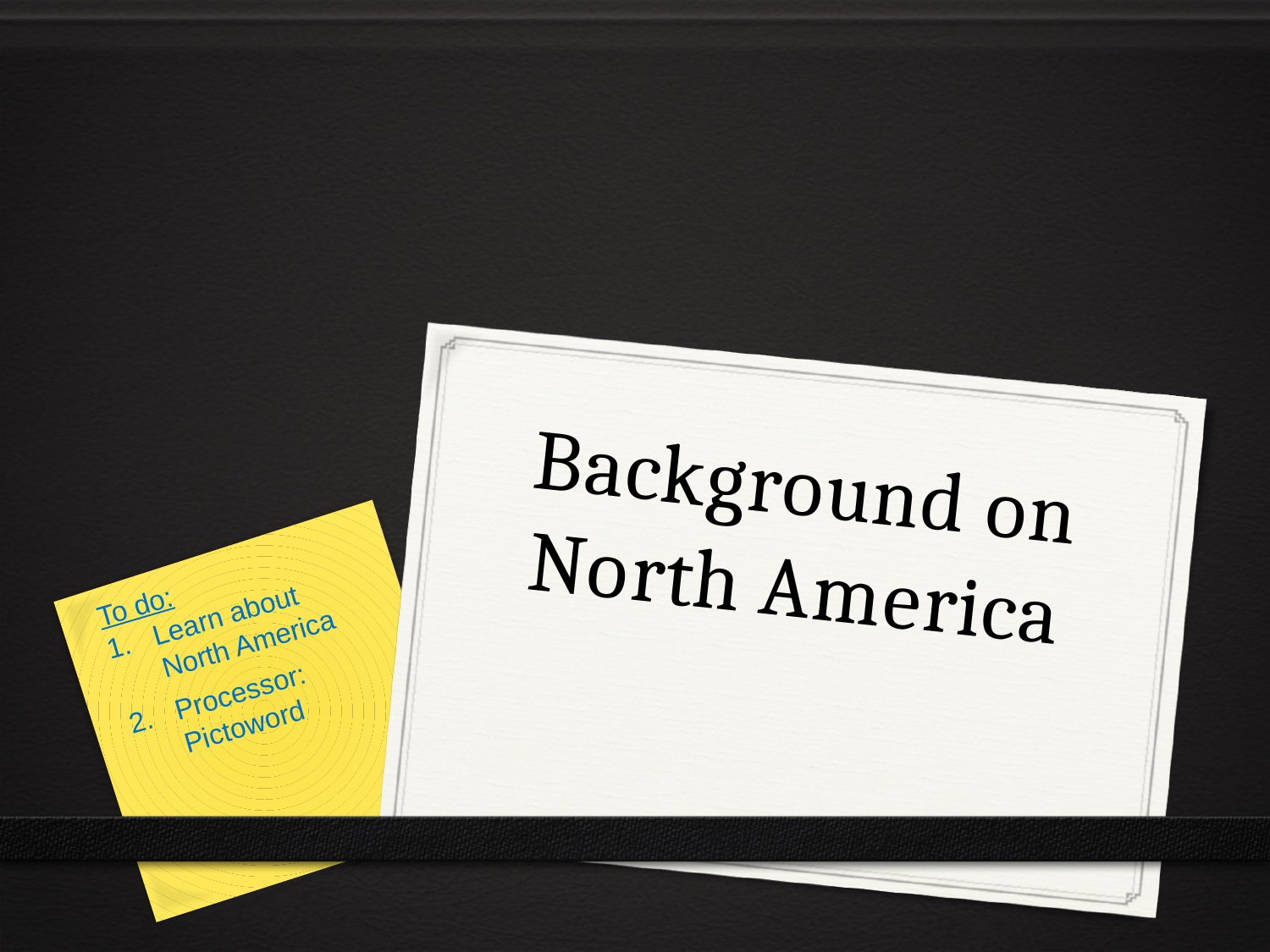

# Background on North America
To do:
Learn about North America

Processor: Pictoword